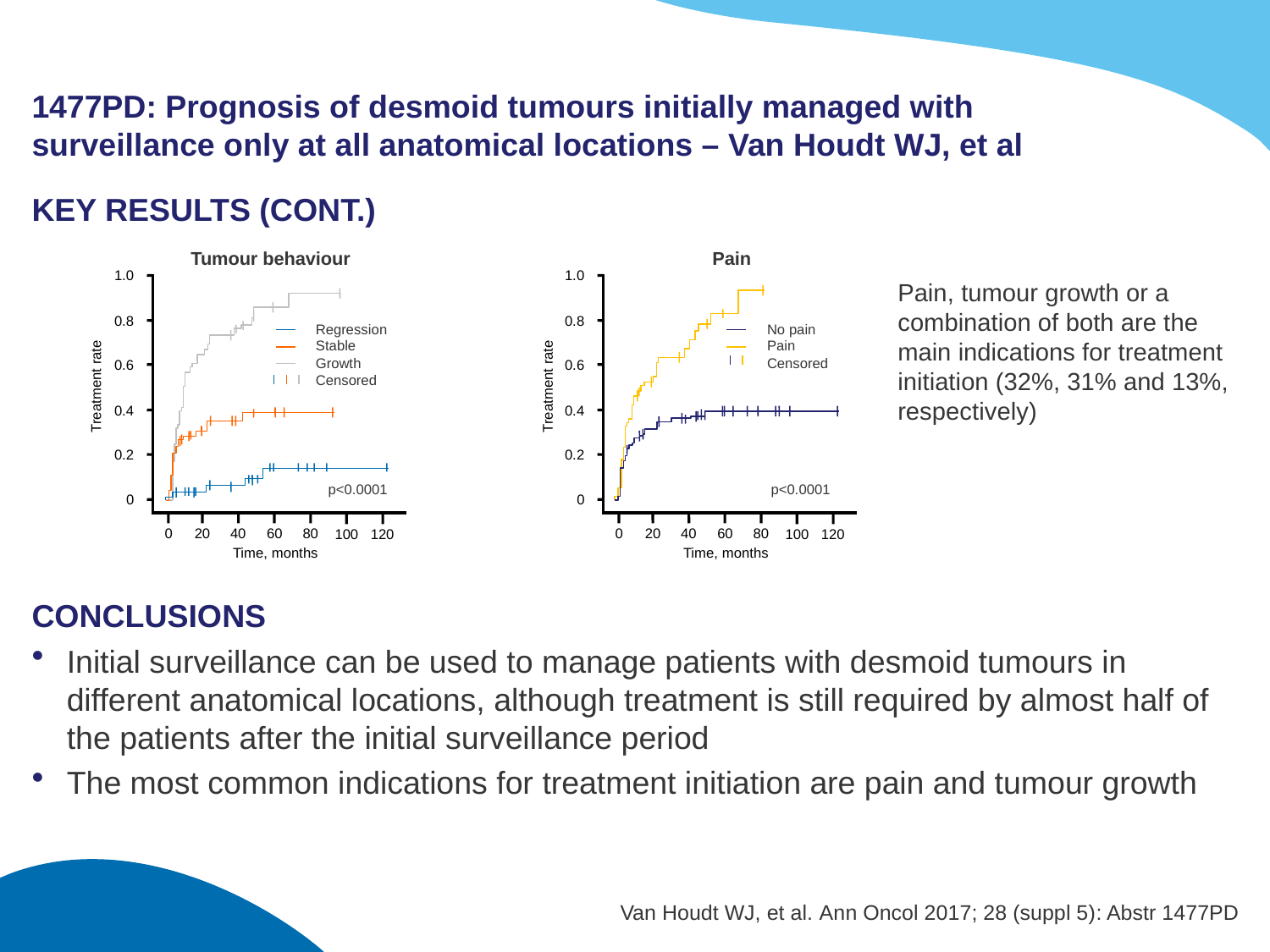

# 1477PD: Prognosis of desmoid tumours initially managed with surveillance only at all anatomical locations – Van Houdt WJ, et al
KEY RESULTS (CONT.)

CONCLUSIONS
Initial surveillance can be used to manage patients with desmoid tumours in different anatomical locations, although treatment is still required by almost half of the patients after the initial surveillance period
The most common indications for treatment initiation are pain and tumour growth

Tumour behaviour
1.0

0.8
0.6
Treatment rate
0.4
0.2
0
0
20
40

60
80
100
120
Time, months
Regression
Stable
Growth
Censored
p<0.0001
Pain
1.0

0.8
0.6
Treatment rate
0.4
0.2
0
0
20
40

60
80
100
120
Time, months
No pain
Pain
Censored
p<0.0001

Pain, tumour growth or a combination of both are the main indications for treatment initiation (32%, 31% and 13%, respectively)
Van Houdt WJ, et al. Ann Oncol 2017; 28 (suppl 5): Abstr 1477PD